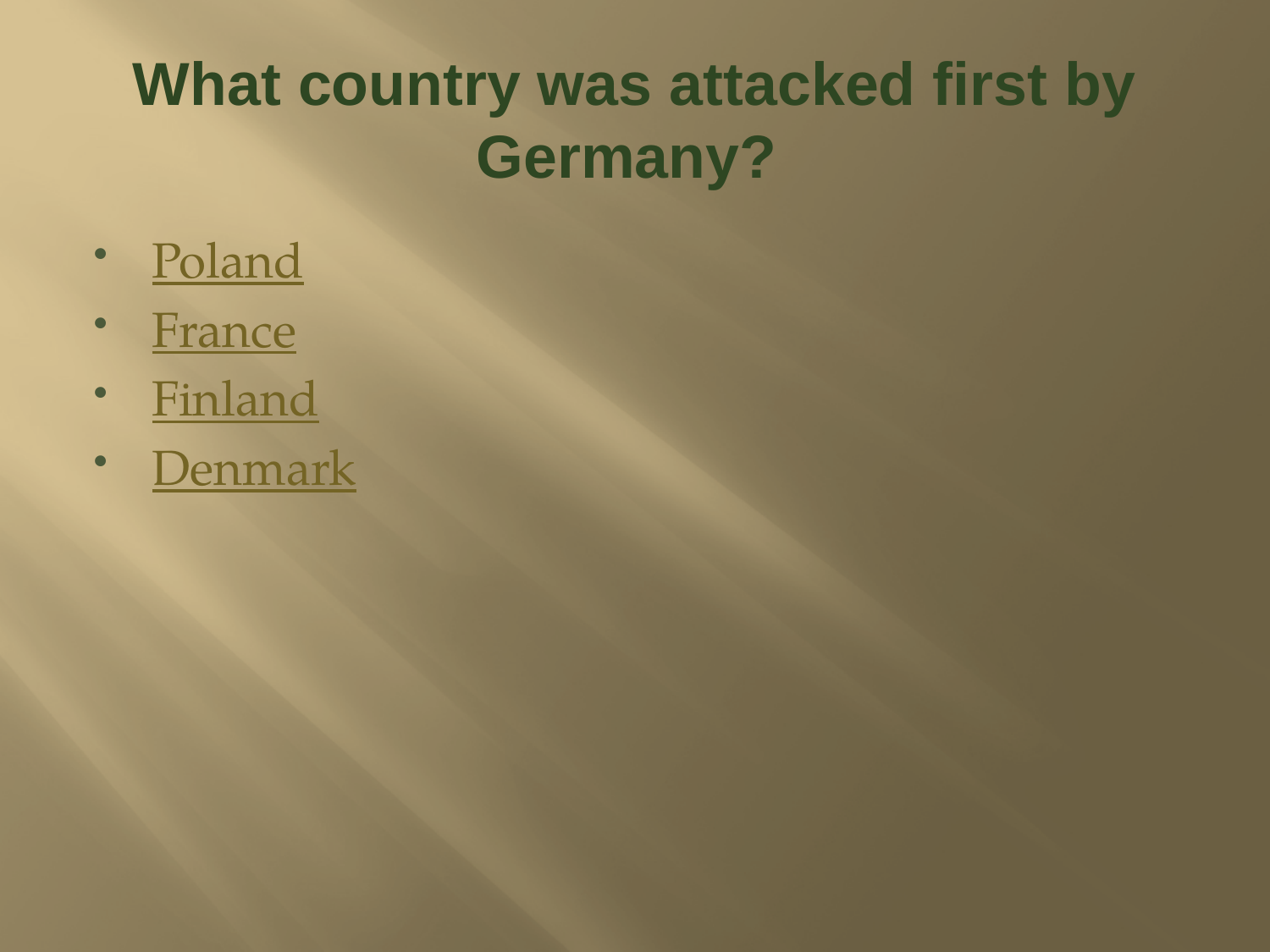

# What country was attacked first by Germany?
Poland
France
Finland
Denmark